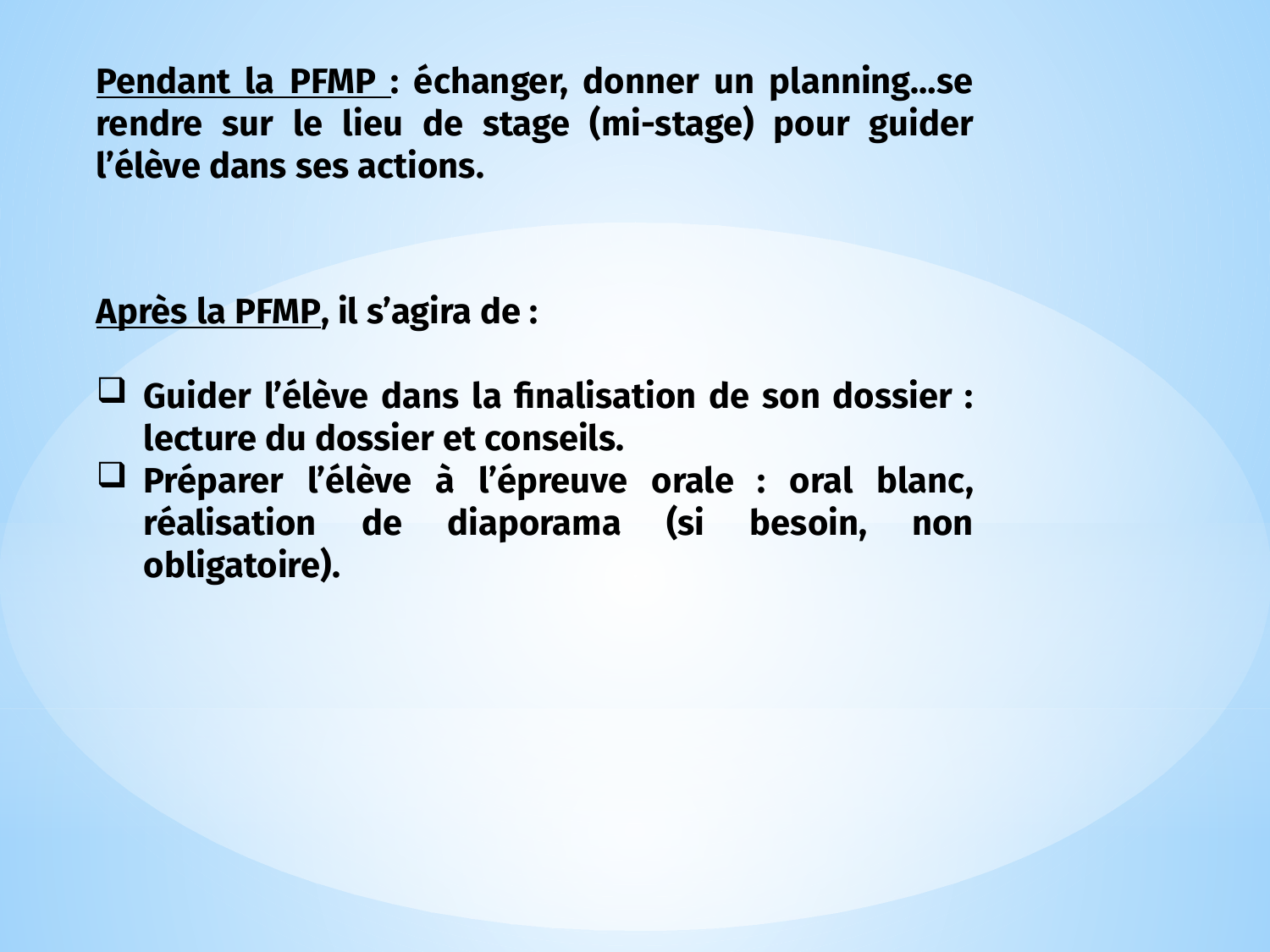

Pendant la PFMP : échanger, donner un planning…se rendre sur le lieu de stage (mi-stage) pour guider l’élève dans ses actions.
Après la PFMP, il s’agira de :

Guider l’élève dans la finalisation de son dossier : lecture du dossier et conseils.
Préparer l’élève à l’épreuve orale : oral blanc, réalisation de diaporama (si besoin, non obligatoire).